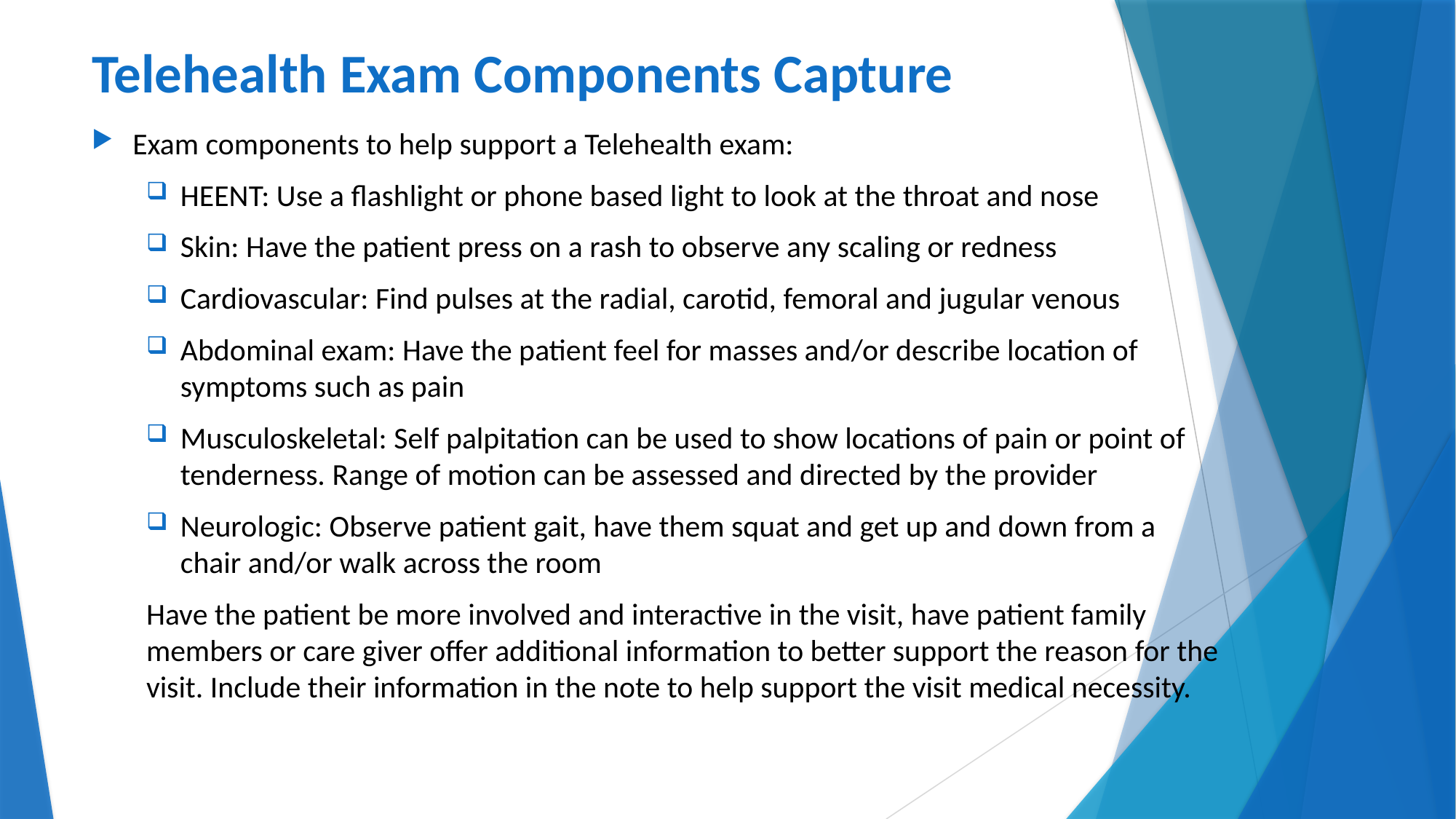

# Telehealth Exam Components Capture
Exam components to help support a Telehealth exam:
HEENT: Use a flashlight or phone based light to look at the throat and nose
Skin: Have the patient press on a rash to observe any scaling or redness
Cardiovascular: Find pulses at the radial, carotid, femoral and jugular venous
Abdominal exam: Have the patient feel for masses and/or describe location of symptoms such as pain
Musculoskeletal: Self palpitation can be used to show locations of pain or point of tenderness. Range of motion can be assessed and directed by the provider
Neurologic: Observe patient gait, have them squat and get up and down from a chair and/or walk across the room
Have the patient be more involved and interactive in the visit, have patient family members or care giver offer additional information to better support the reason for the visit. Include their information in the note to help support the visit medical necessity.